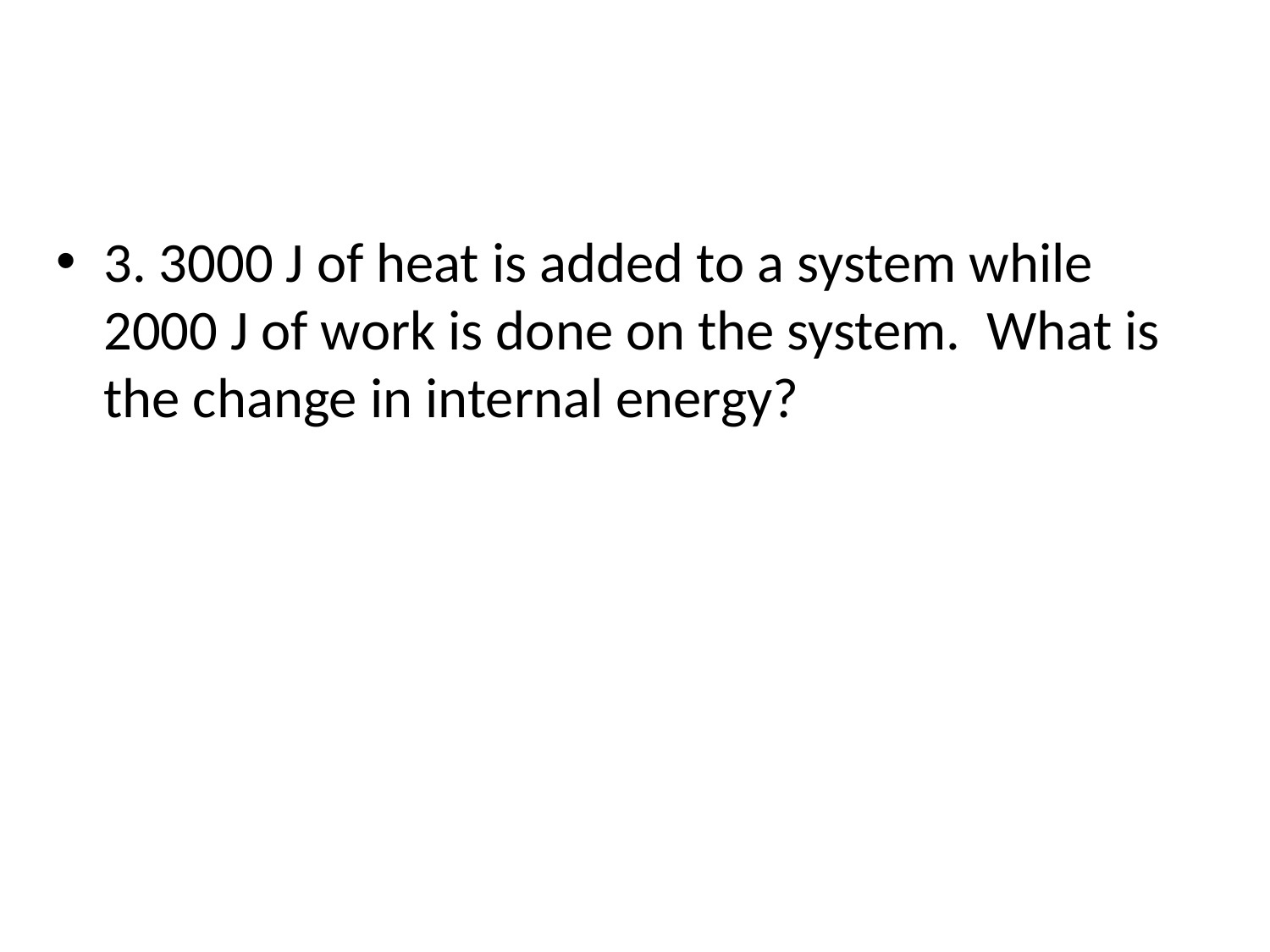

#
3. 3000 J of heat is added to a system while 2000 J of work is done on the system.  What is the change in internal energy?